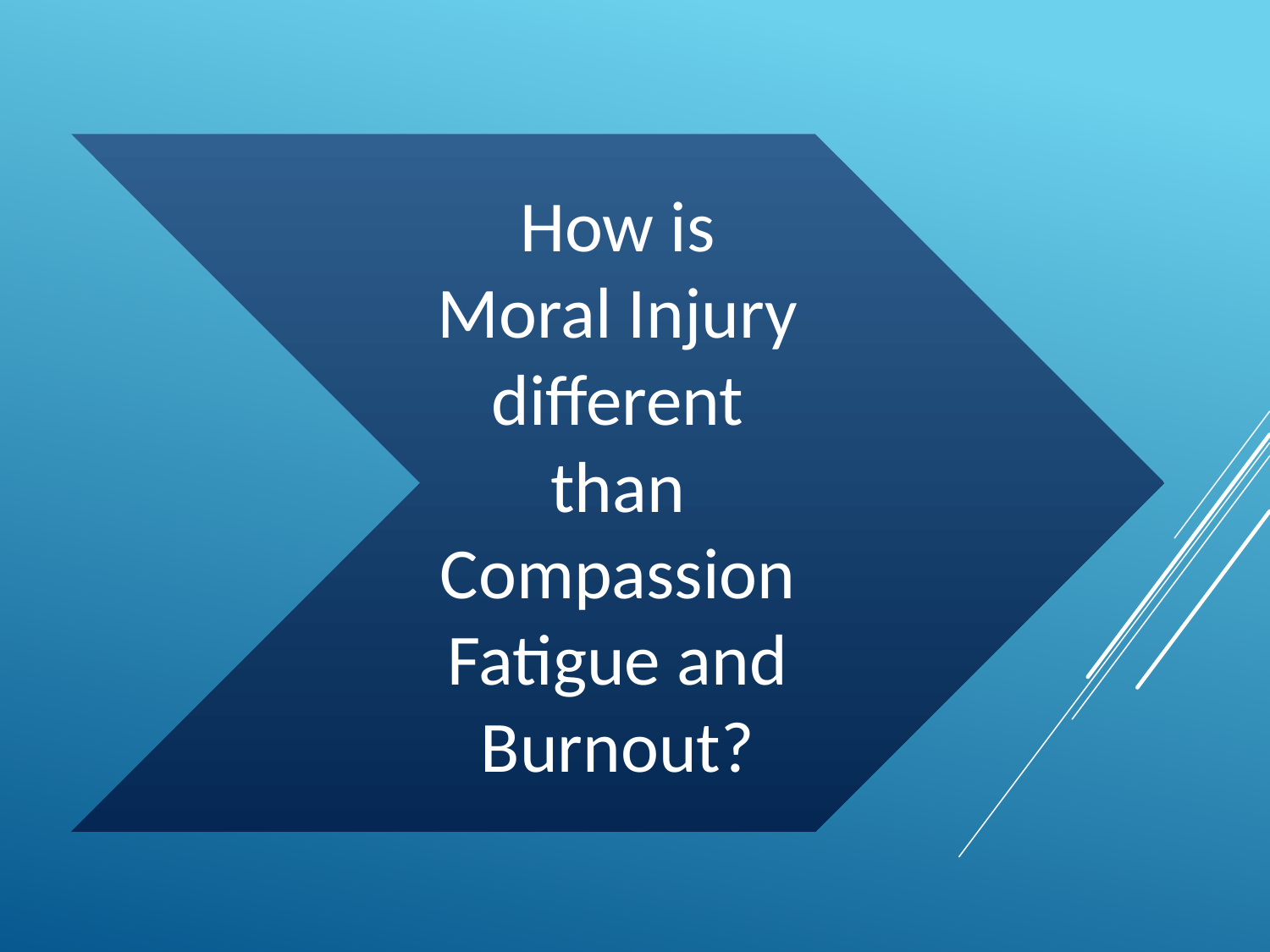

How is Moral Injury different than Compassion Fatigue and Burnout?
#